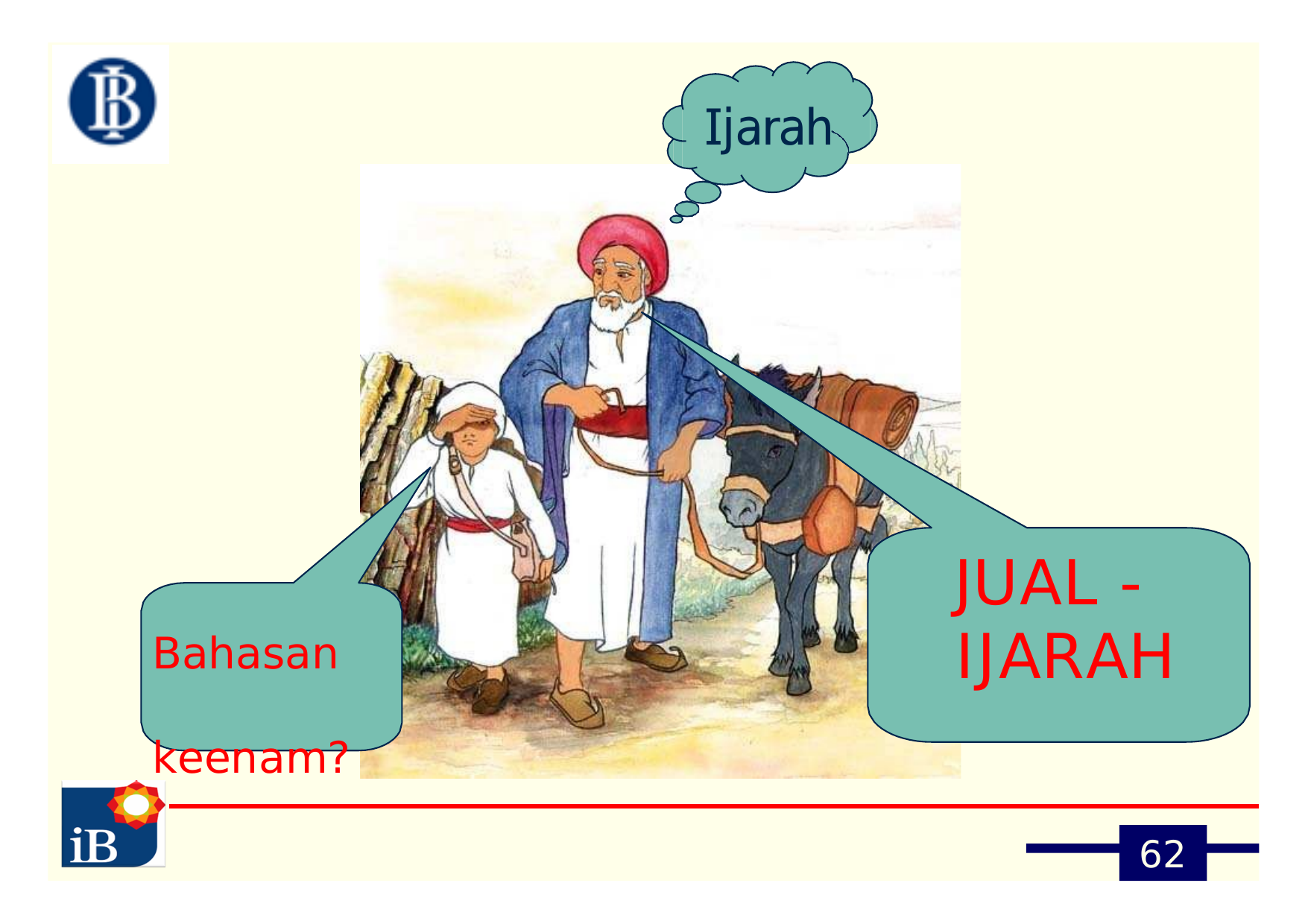

# Ijarah
JUAL -  IJARAH
Bahasan  keenam?
62